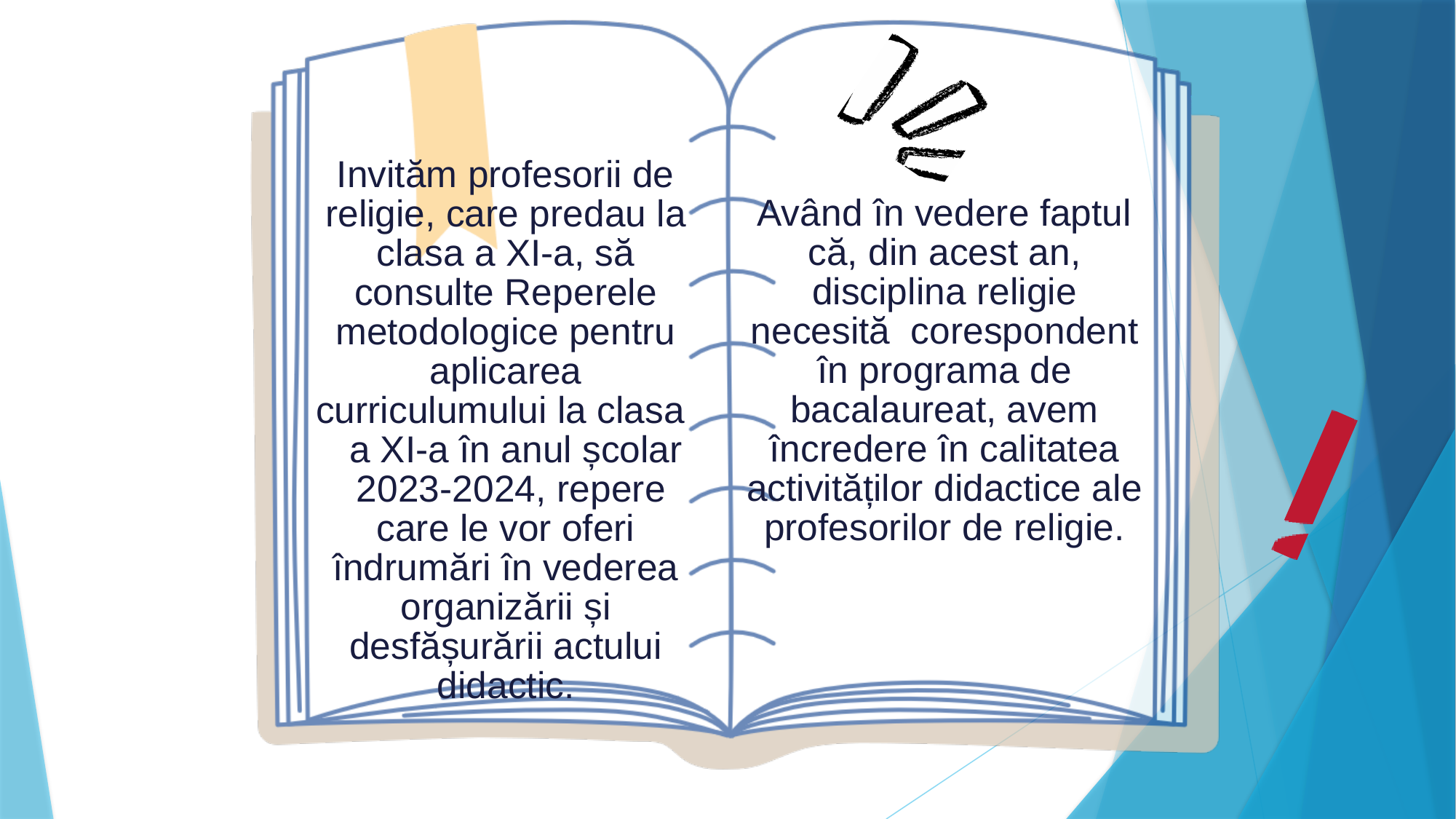

Invităm profesorii de religie, care predau la clasa a XI-a, să consulte Reperele metodologice pentru aplicarea curriculumului la clasa     a XI-a în anul școlar   2023-2024, repere care le vor oferi îndrumări în vederea organizării și desfășurării actului didactic.
Având în vedere faptul că, din acest an, disciplina religie necesită  corespondent în programa de bacalaureat, avem încredere în calitatea activităților didactice ale profesorilor de religie.